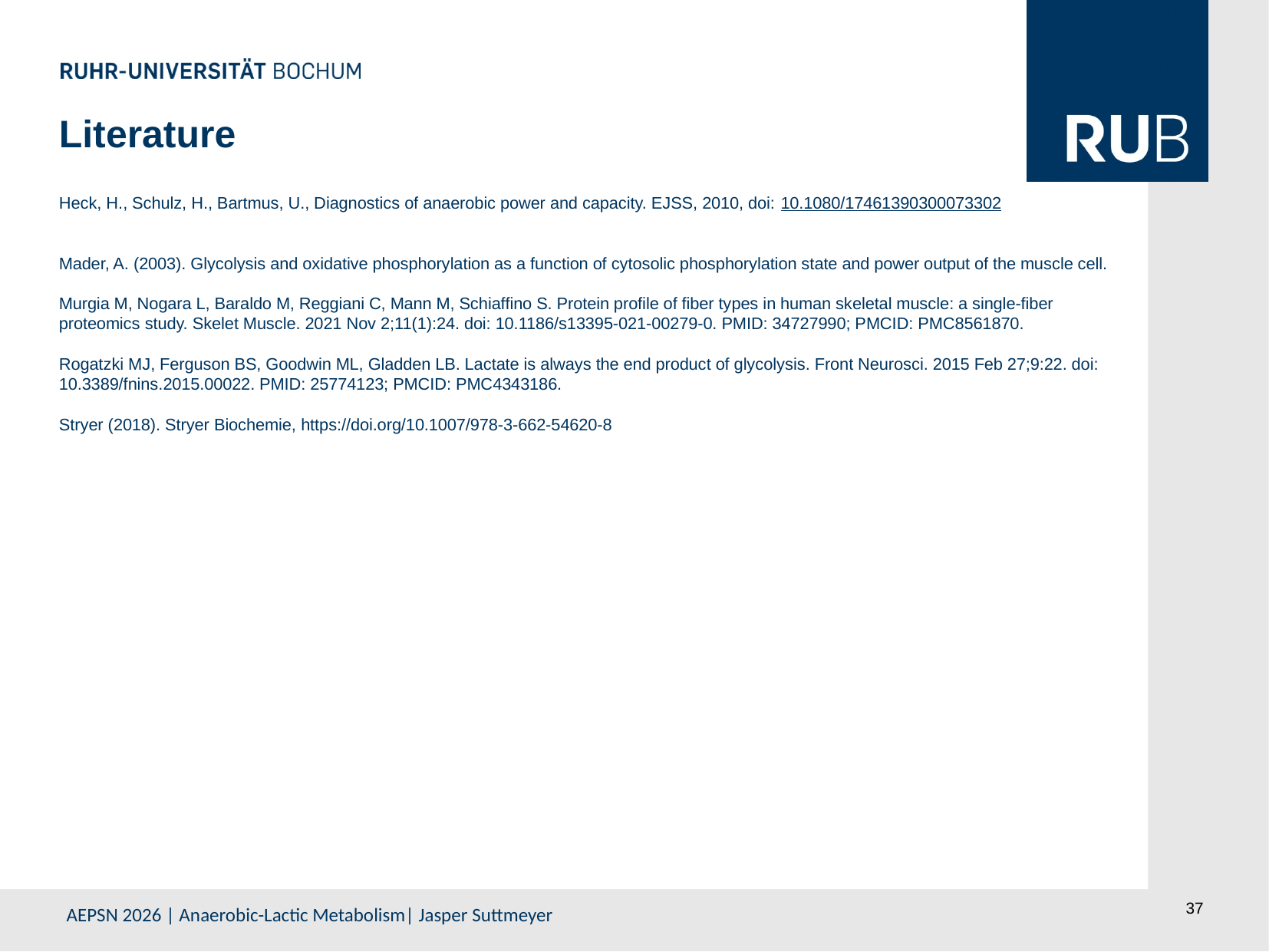

Literature
Heck, H., Schulz, H., Bartmus, U., Diagnostics of anaerobic power and capacity. EJSS, 2010, doi: 10.1080/17461390300073302

Mader, A. (2003). Glycolysis and oxidative phosphorylation as a function of cytosolic phosphorylation state and power output of the muscle cell.

Murgia M, Nogara L, Baraldo M, Reggiani C, Mann M, Schiaffino S. Protein profile of fiber types in human skeletal muscle: a single-fiber proteomics study. Skelet Muscle. 2021 Nov 2;11(1):24. doi: 10.1186/s13395-021-00279-0. PMID: 34727990; PMCID: PMC8561870.

Rogatzki MJ, Ferguson BS, Goodwin ML, Gladden LB. Lactate is always the end product of glycolysis. Front Neurosci. 2015 Feb 27;9:22. doi: 10.3389/fnins.2015.00022. PMID: 25774123; PMCID: PMC4343186.

Stryer (2018). Stryer Biochemie, https://doi.org/10.1007/978-3-662-54620-8